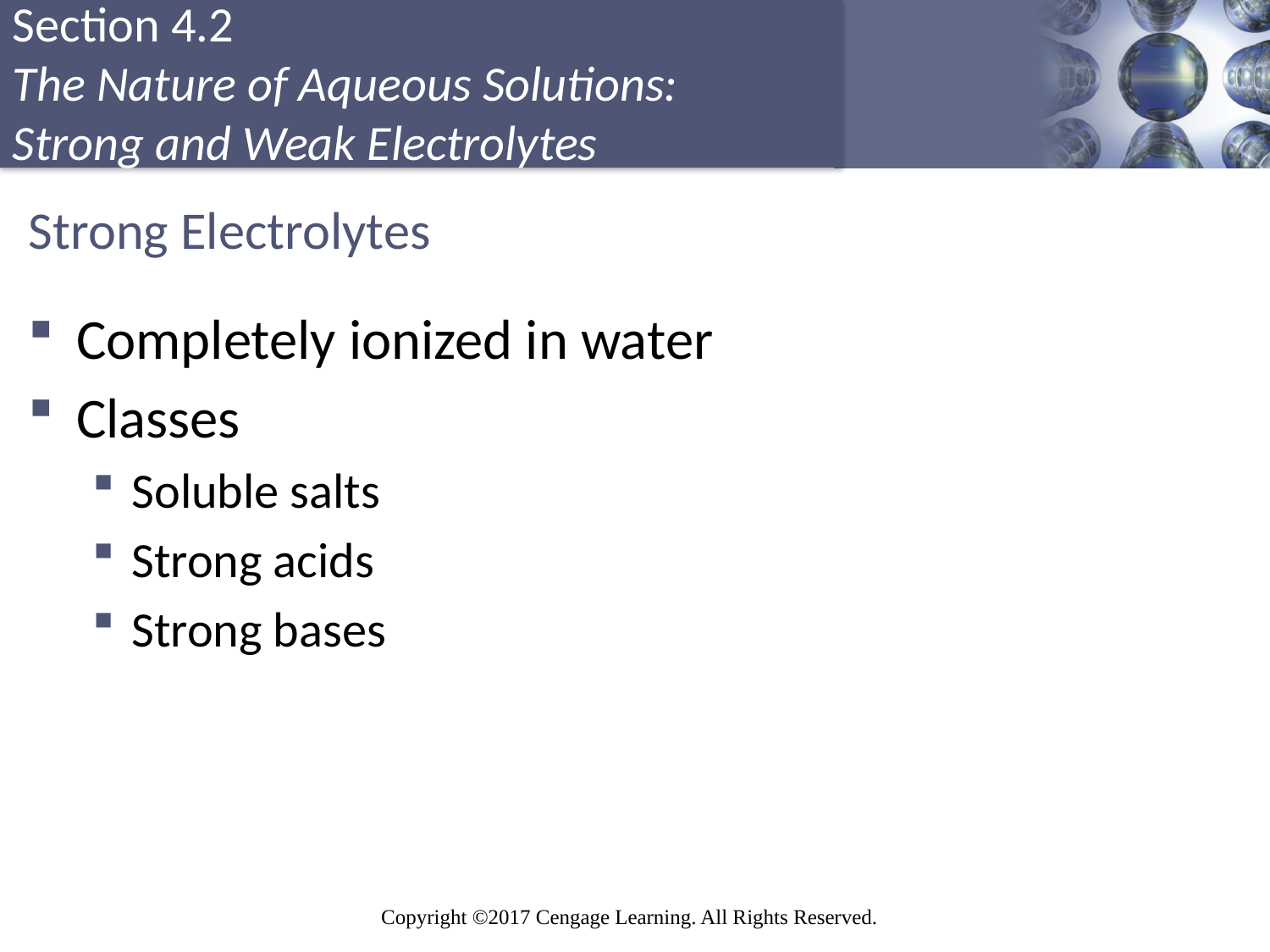

# Strong Electrolytes
Completely ionized in water
Classes
Soluble salts
Strong acids
Strong bases